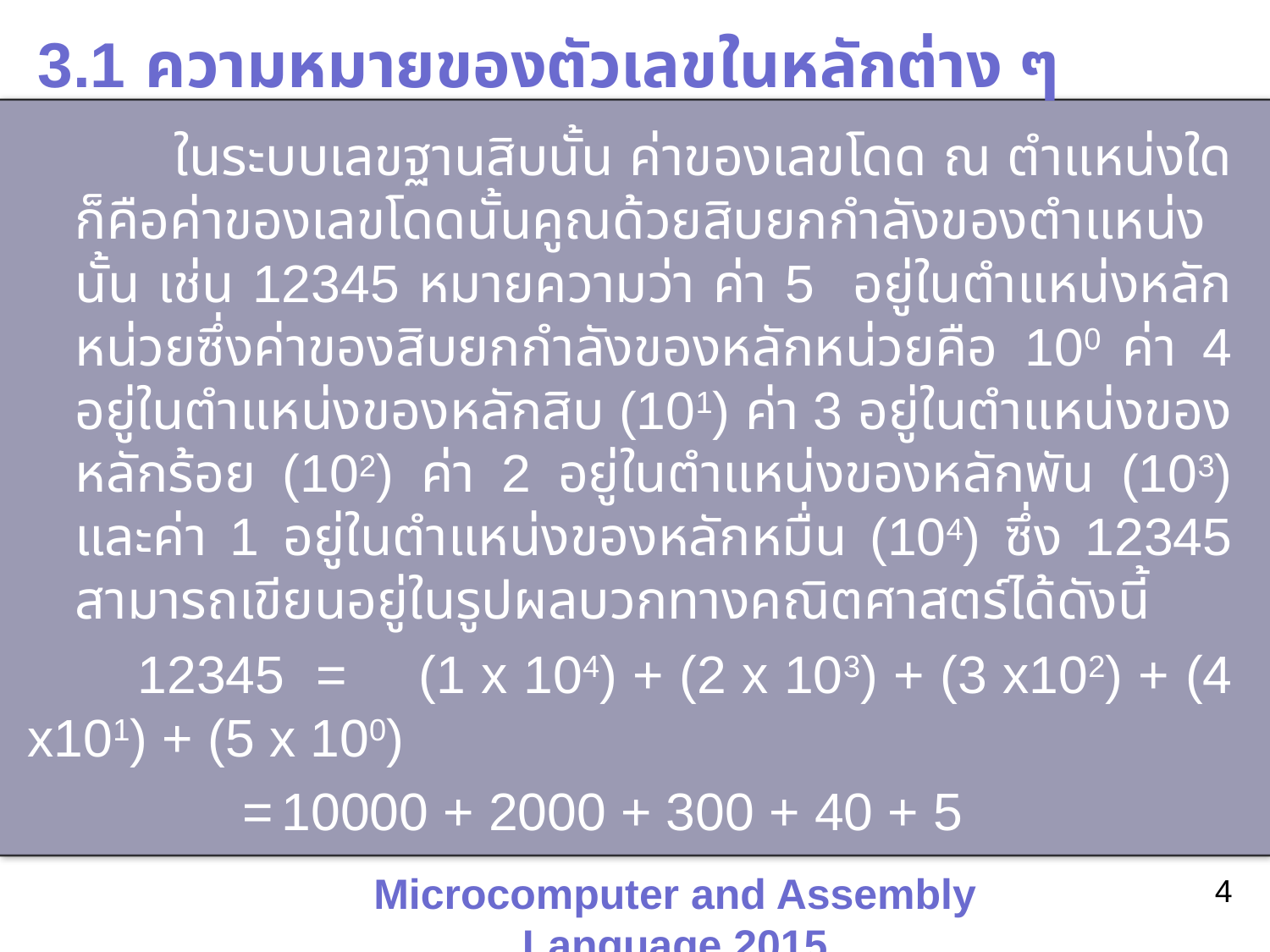

# 3.1 ความหมายของตัวเลขในหลักต่าง ๆ
         ในระบบเลขฐานสิบนั้น ค่าของเลขโดด ณ ตำแหน่งใด ก็คือค่าของเลขโดดนั้นคูณด้วยสิบยกกำลังของตำแหน่งนั้น เช่น 12345 หมายความว่า ค่า 5  อยู่ในตำแหน่งหลักหน่วยซึ่งค่าของสิบยกกำลังของหลักหน่วยคือ 100 ค่า 4 อยู่ในตำแหน่งของหลักสิบ (101) ค่า 3 อยู่ในตำแหน่งของหลักร้อย (102) ค่า 2 อยู่ในตำแหน่งของหลักพัน (103) และค่า 1 อยู่ในตำแหน่งของหลักหมื่น (104) ซึ่ง 12345 สามารถเขียนอยู่ในรูปผลบวกทางคณิตศาสตร์ได้ดังนี้
       12345  =	(1 x 104) + (2 x 103) + (3 x102) + (4 x101) + (5 x 100)
	      =	10000 + 2000 + 300 + 40 + 5

Microcomputer and Assembly Language 2015
4